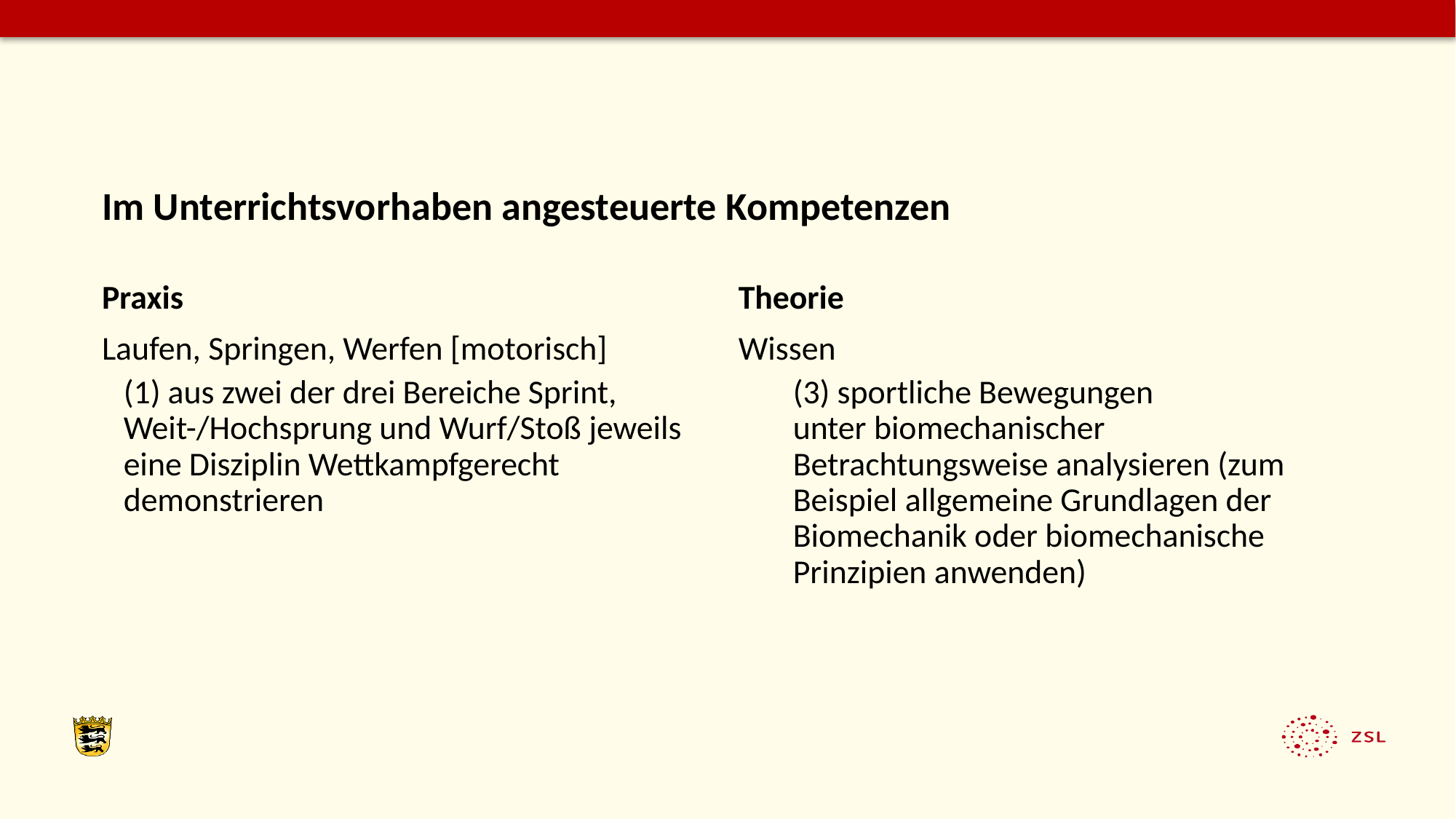

Im Unterrichtsvorhaben angesteuerte Kompetenzen

Praxis
Laufen, Springen, Werfen [motorisch]
(1) aus zwei der drei Bereiche Sprint, Weit-/Hochsprung und Wurf/Stoß jeweils eine Disziplin Wettkampfgerecht demonstrieren

Theorie
Wissen
(3) sportliche Bewegungen unter biomechanischer Betrachtungsweise analysieren (zum Beispiel allgemeine Grundlagen der Biomechanik oder biomechanische Prinzipien anwenden)